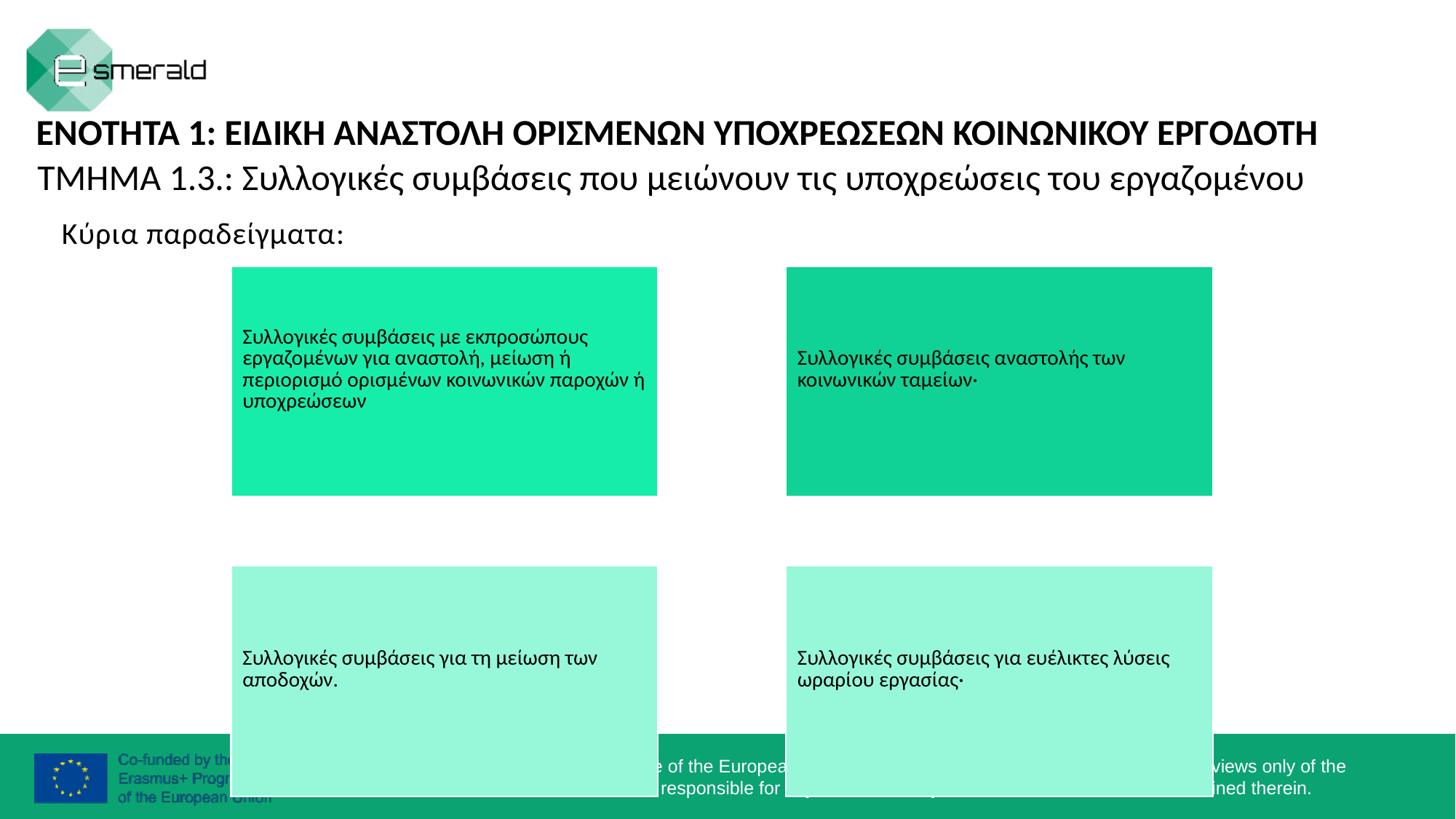

ΕΝΟΤΗΤΑ 1: ΕΙΔΙΚΗ ΑΝΑΣΤΟΛΗ ΟΡΙΣΜΕΝΩΝ ΥΠΟΧΡΕΩΣΕΩΝ ΚΟΙΝΩΝΙΚΟΥ ΕΡΓΟΔΟΤΗ
ΤΜΗΜΑ 1.3.: Συλλογικές συμβάσεις που μειώνουν τις υποχρεώσεις του εργαζομένου
Κύρια παραδείγματα:
Συλλογικές συμβάσεις με εκπροσώπους εργαζομένων για αναστολή, μείωση ή περιορισμό ορισμένων κοινωνικών παροχών ή υποχρεώσεων

Συλλογικές συμβάσεις για τη μείωση των αποδοχών.

Συλλογικές συμβάσεις για ευέλικτες λύσεις ωραρίου εργασίας·

Συλλογικές συμβάσεις αναστολής των κοινωνικών ταμείων·